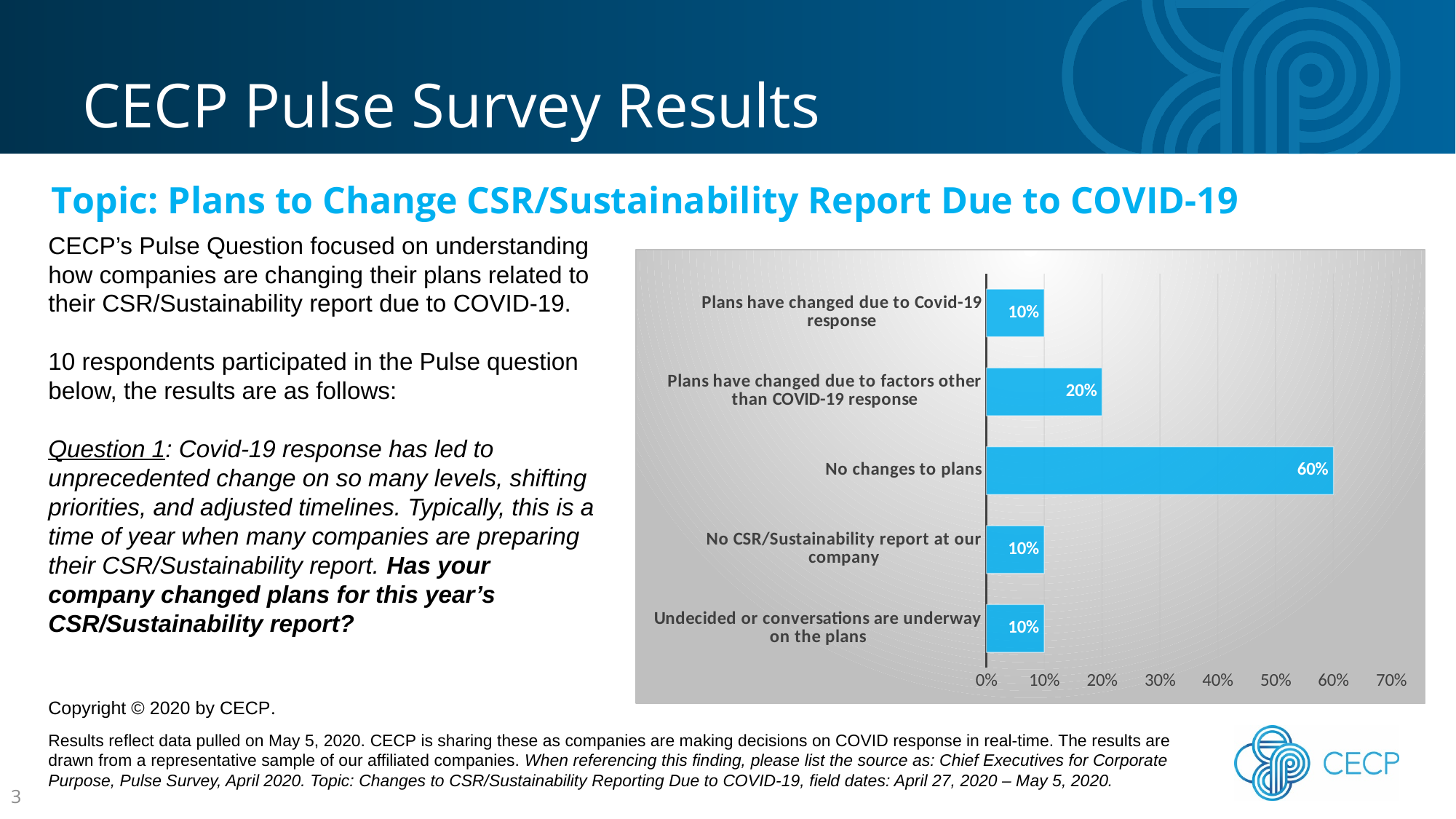

CECP Pulse Survey Results
Topic: Plans to Change CSR/Sustainability Report Due to COVID-19
CECP’s Pulse Question focused on understanding how companies are changing their plans related to their CSR/Sustainability report due to COVID-19.

10 respondents participated in the Pulse question below, the results are as follows:

Question 1: Covid-19 response has led to unprecedented change on so many levels, shifting priorities, and adjusted timelines. Typically, this is a time of year when many companies are preparing their CSR/Sustainability report. Has your company changed plans for this year’s CSR/Sustainability report?

### Chart

| Category | Sales |
|---|---|
| Undecided or conversations are underway on the plans | 0.1 |
| No CSR/Sustainability report at our company | 0.1 |
| No changes to plans | 0.6 |
| Plans have changed due to factors other than COVID-19 response | 0.2 |
| Plans have changed due to Covid-19 response | 0.1 |
Copyright © 2020 by CECP.
Results reflect data pulled on May 5, 2020. CECP is sharing these as companies are making decisions on COVID response in real-time. The results are drawn from a representative sample of our affiliated companies. When referencing this finding, please list the source as: Chief Executives for Corporate Purpose, Pulse Survey, April 2020. Topic: Changes to CSR/Sustainability Reporting Due to COVID-19, field dates: April 27, 2020 – May 5, 2020.
3